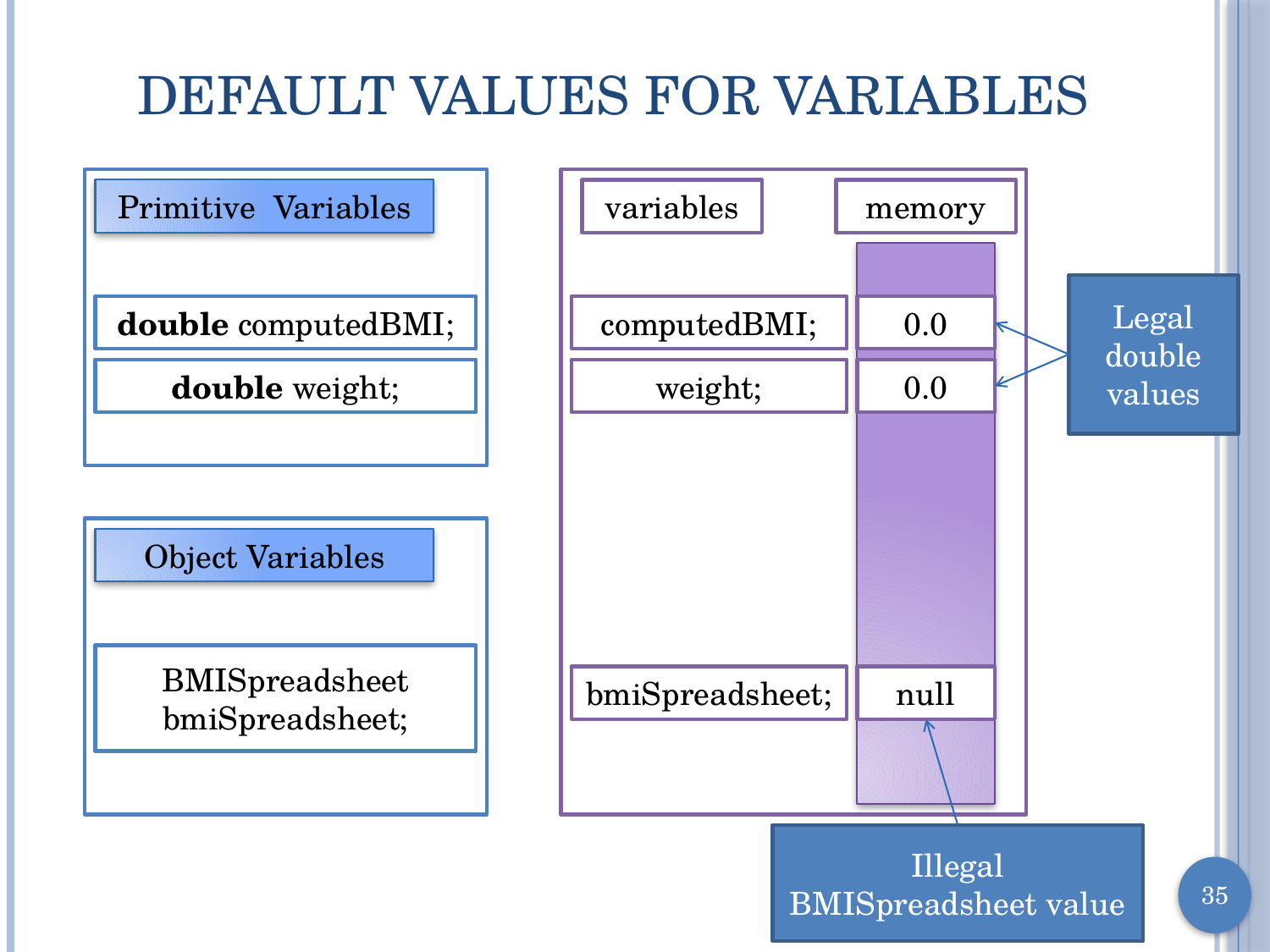

# Default Values for Variables

Primitive  Variables
variables
memory

Legal double values
double computedBMI;
computedBMI;
0.0
double weight;
weight;
0.0

Object Variables
BMISpreadsheet bmiSpreadsheet;
bmiSpreadsheet;
null
Illegal BMISpreadsheet value